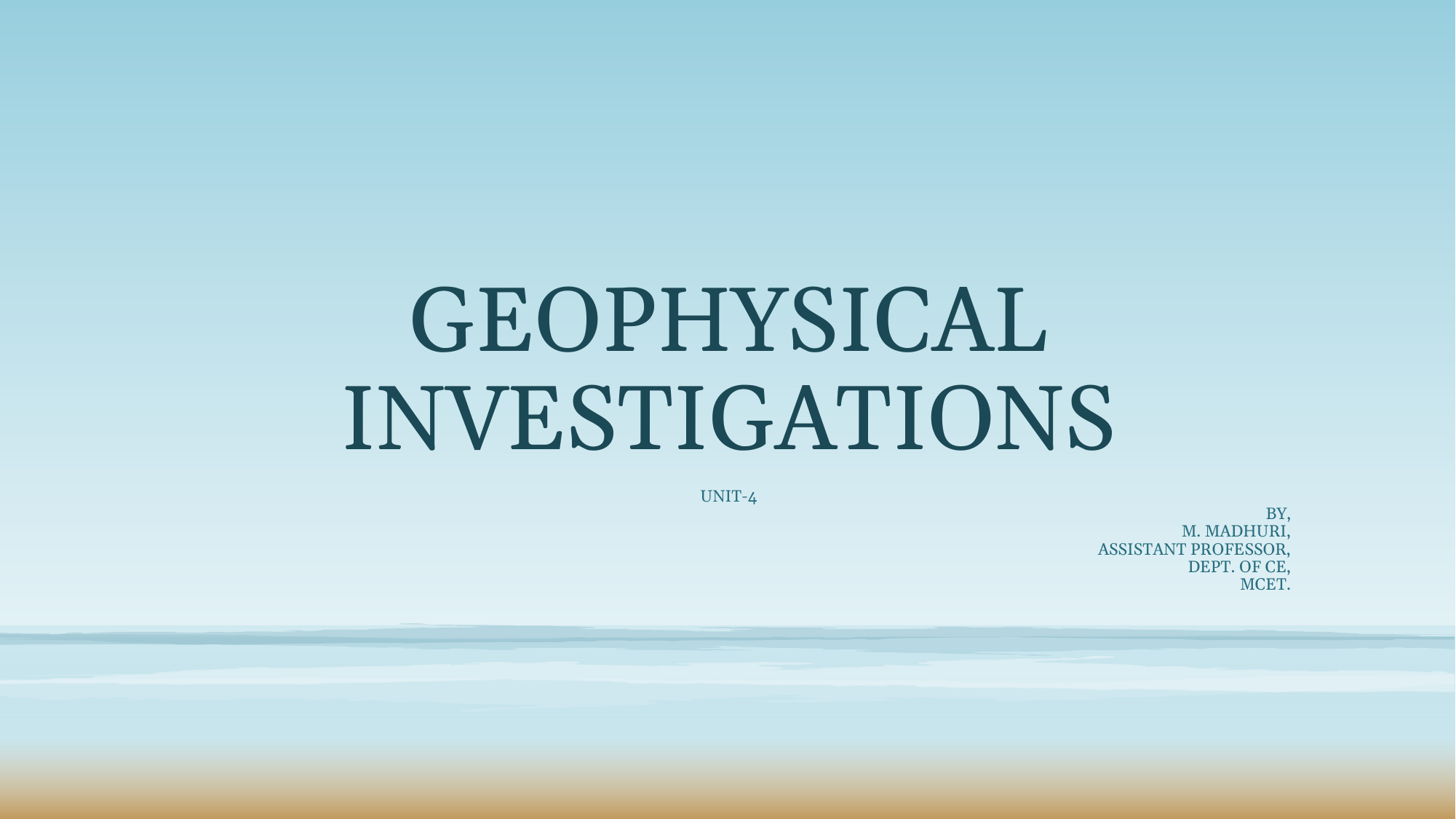

# GEOPHYSICAL INVESTIGATIONS
UNIT-4
By,
M. Madhuri,
Assistant Professor,
Dept. Of CE,
MCET.